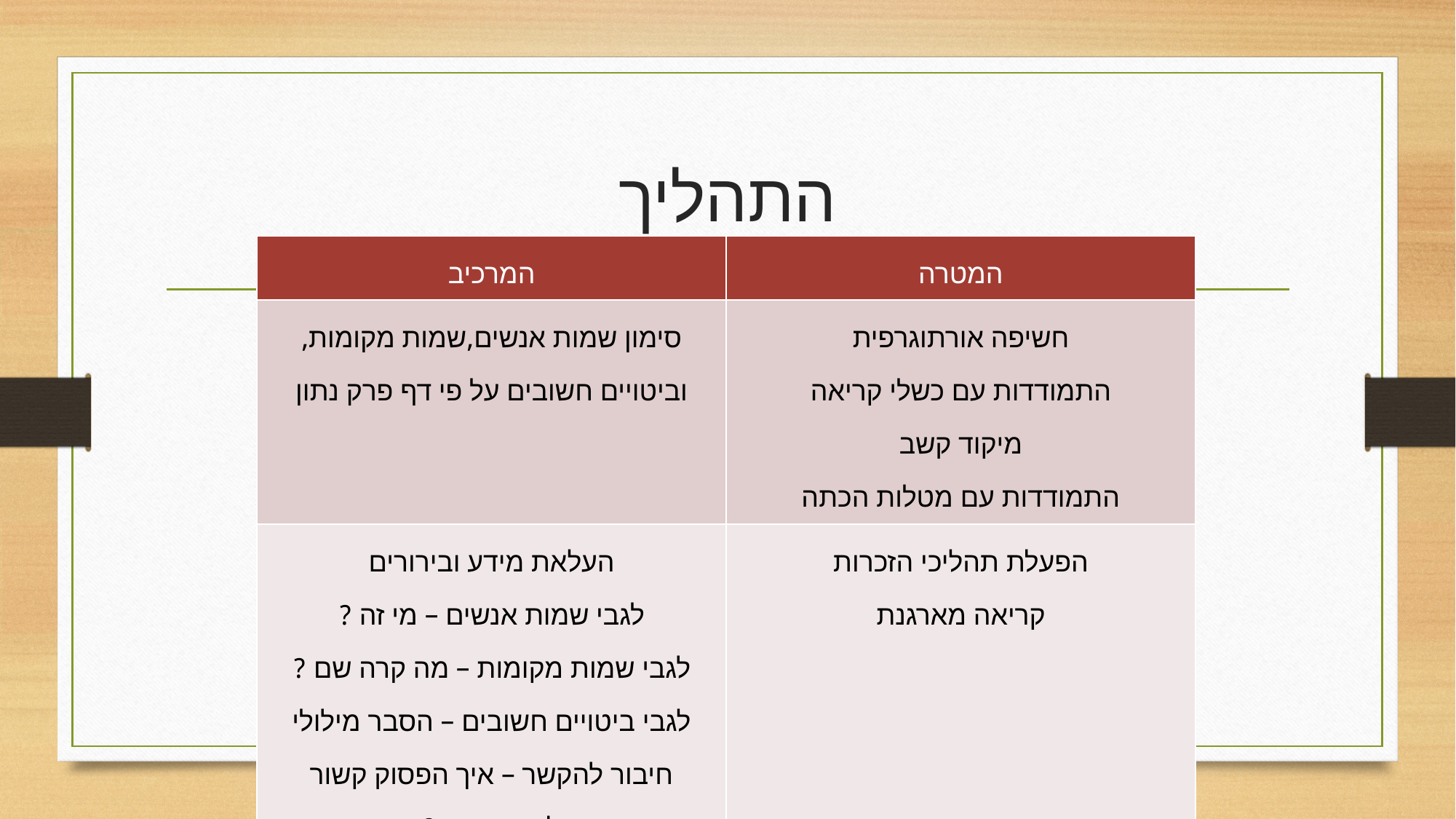

# התהליך
| המרכיב | המטרה |
| --- | --- |
| סימון שמות אנשים,שמות מקומות, וביטויים חשובים על פי דף פרק נתון | חשיפה אורתוגרפית התמודדות עם כשלי קריאה מיקוד קשב התמודדות עם מטלות הכתה |
| העלאת מידע ובירורים לגבי שמות אנשים – מי זה ? לגבי שמות מקומות – מה קרה שם ? לגבי ביטויים חשובים – הסבר מילולי חיבור להקשר – איך הפסוק קשור לקונטקסט ? | הפעלת תהליכי הזכרות קריאה מארגנת |